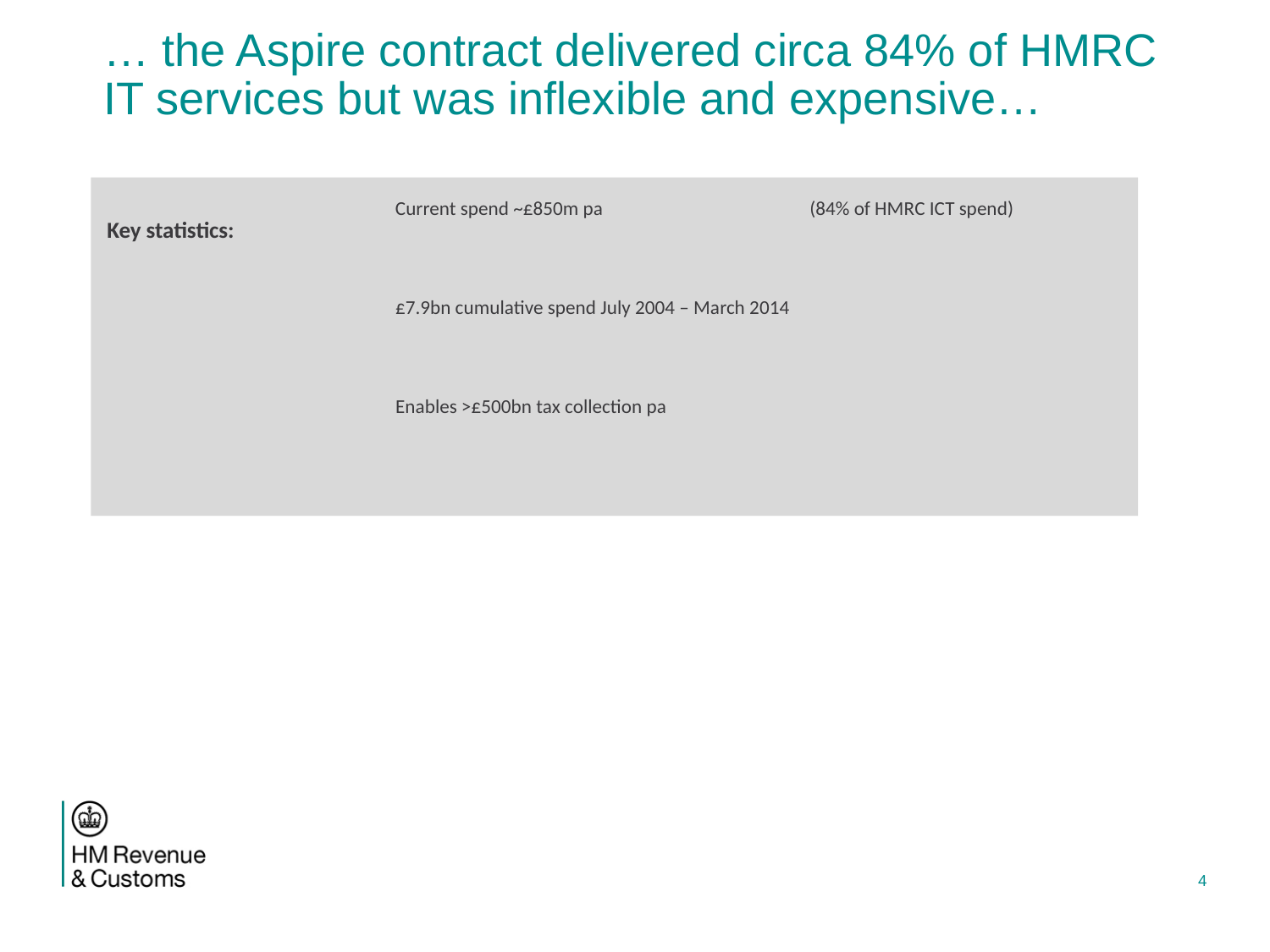

… the Aspire contract delivered circa 84% of HMRC IT services but was inflexible and expensive…

Current spend ~£850m pa
(84% of HMRC ICT spend)
Key statistics:
£7.9bn cumulative spend July 2004 – March 2014
Enables >£500bn tax collection pa
4